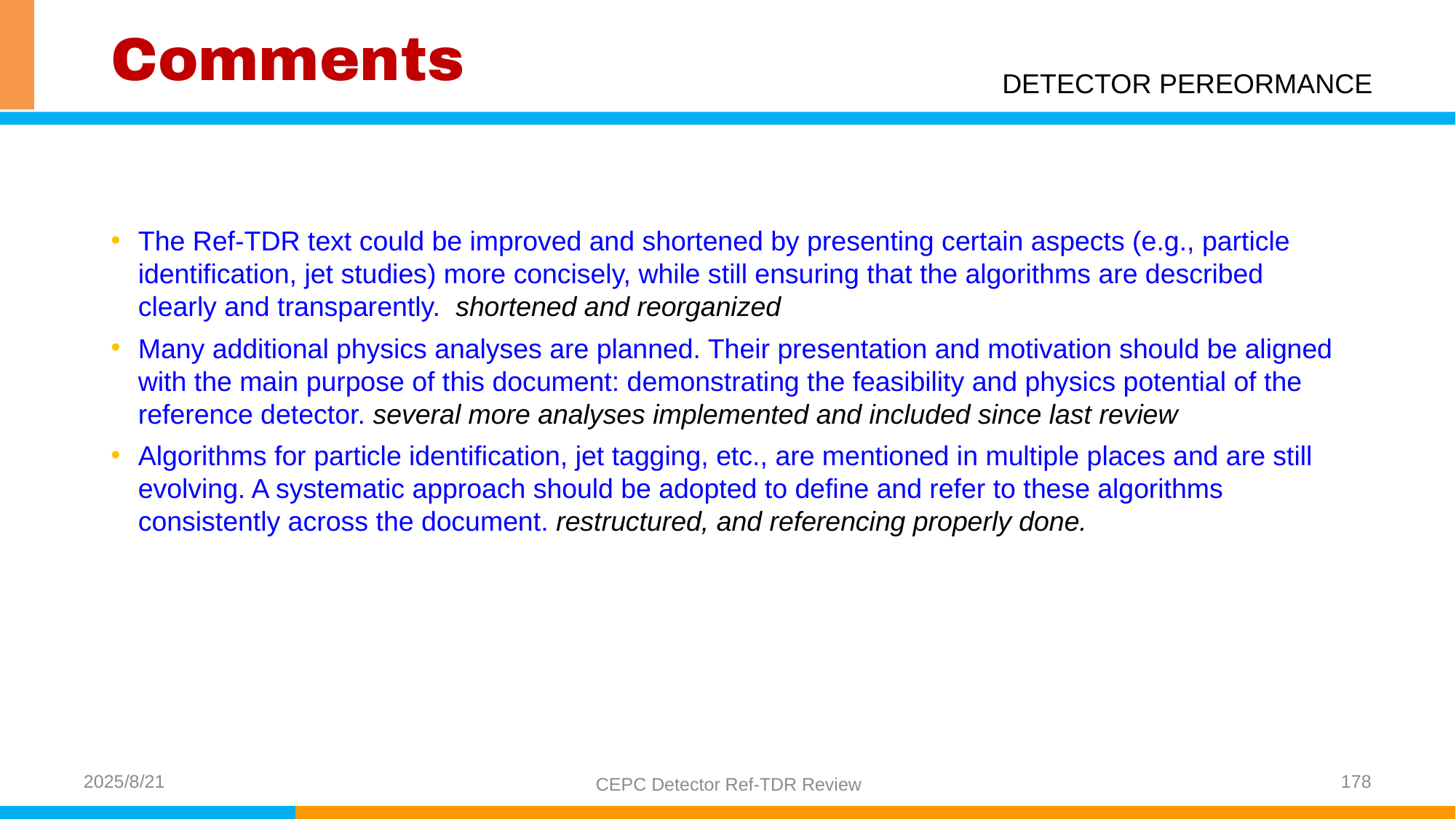

# Comments
DETECTOR PEREORMANCE
The Ref-TDR text could be improved and shortened by presenting certain aspects (e.g., particle identification, jet studies) more concisely, while still ensuring that the algorithms are described clearly and transparently.  shortened and reorganized
Many additional physics analyses are planned. Their presentation and motivation should be aligned with the main purpose of this document: demonstrating the feasibility and physics potential of the reference detector. several more analyses implemented and included since last review
Algorithms for particle identification, jet tagging, etc., are mentioned in multiple places and are still evolving. A systematic approach should be adopted to define and refer to these algorithms consistently across the document. restructured, and referencing properly done.